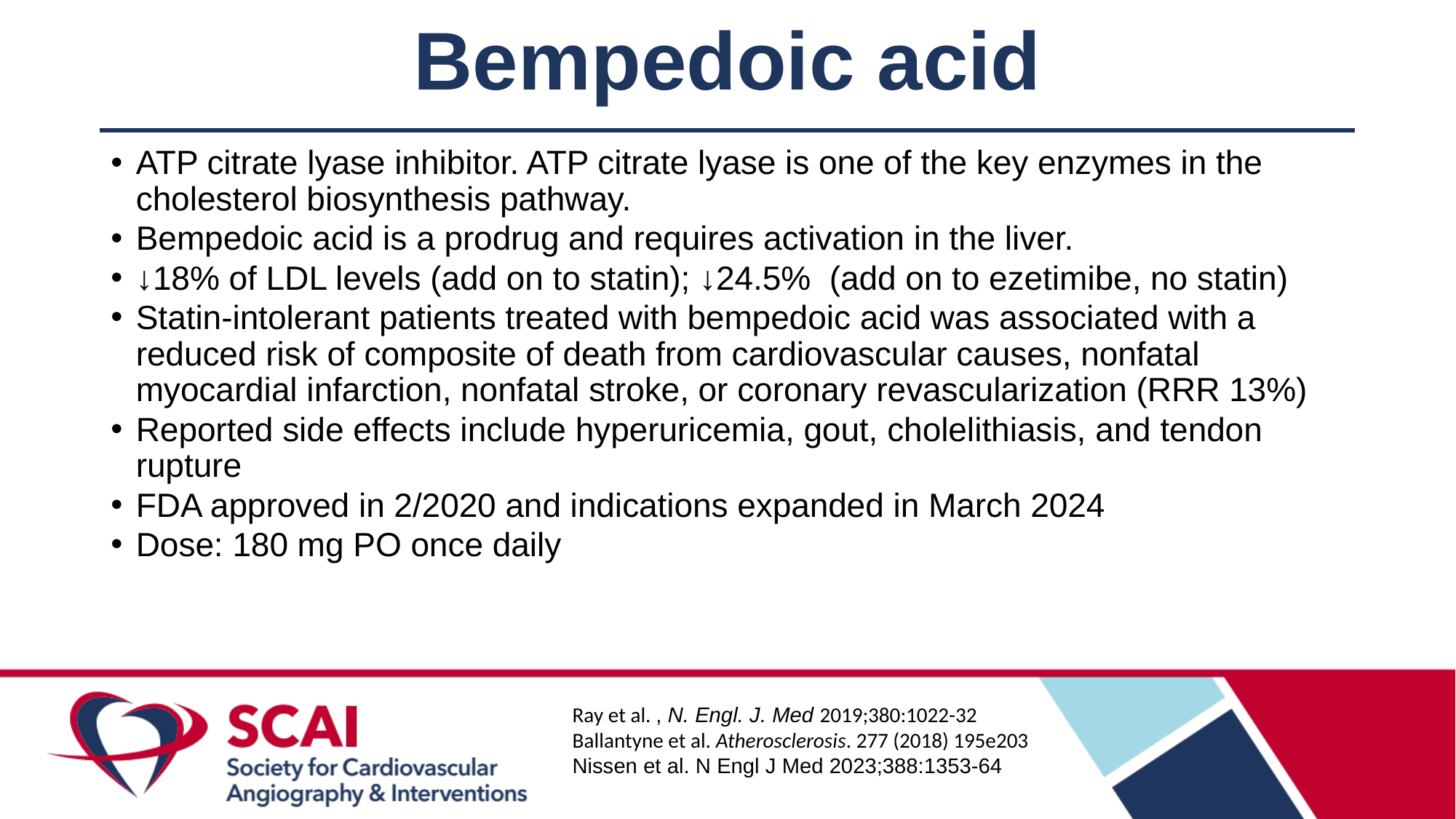

# Bempedoic acid
ATP citrate lyase inhibitor. ATP citrate lyase is one of the key enzymes in the cholesterol biosynthesis pathway.
Bempedoic acid is a prodrug and requires activation in the liver.
↓18% of LDL levels (add on to statin); ↓24.5%  (add on to ezetimibe, no statin)
Statin-intolerant patients treated with bempedoic acid was associated with a reduced risk of composite of death from cardiovascular causes, nonfatal myocardial infarction, nonfatal stroke, or coronary revascularization (RRR 13%)
Reported side effects include hyperuricemia, gout, cholelithiasis, and tendon rupture
FDA approved in 2/2020 and indications expanded in March 2024
Dose: 180 mg PO once daily

Ray et al. , N. Engl. J. Med 2019;380:1022-32
Ballantyne et al. Atherosclerosis. 277 (2018) 195e203
Nissen et al. N Engl J Med 2023;388:1353-64